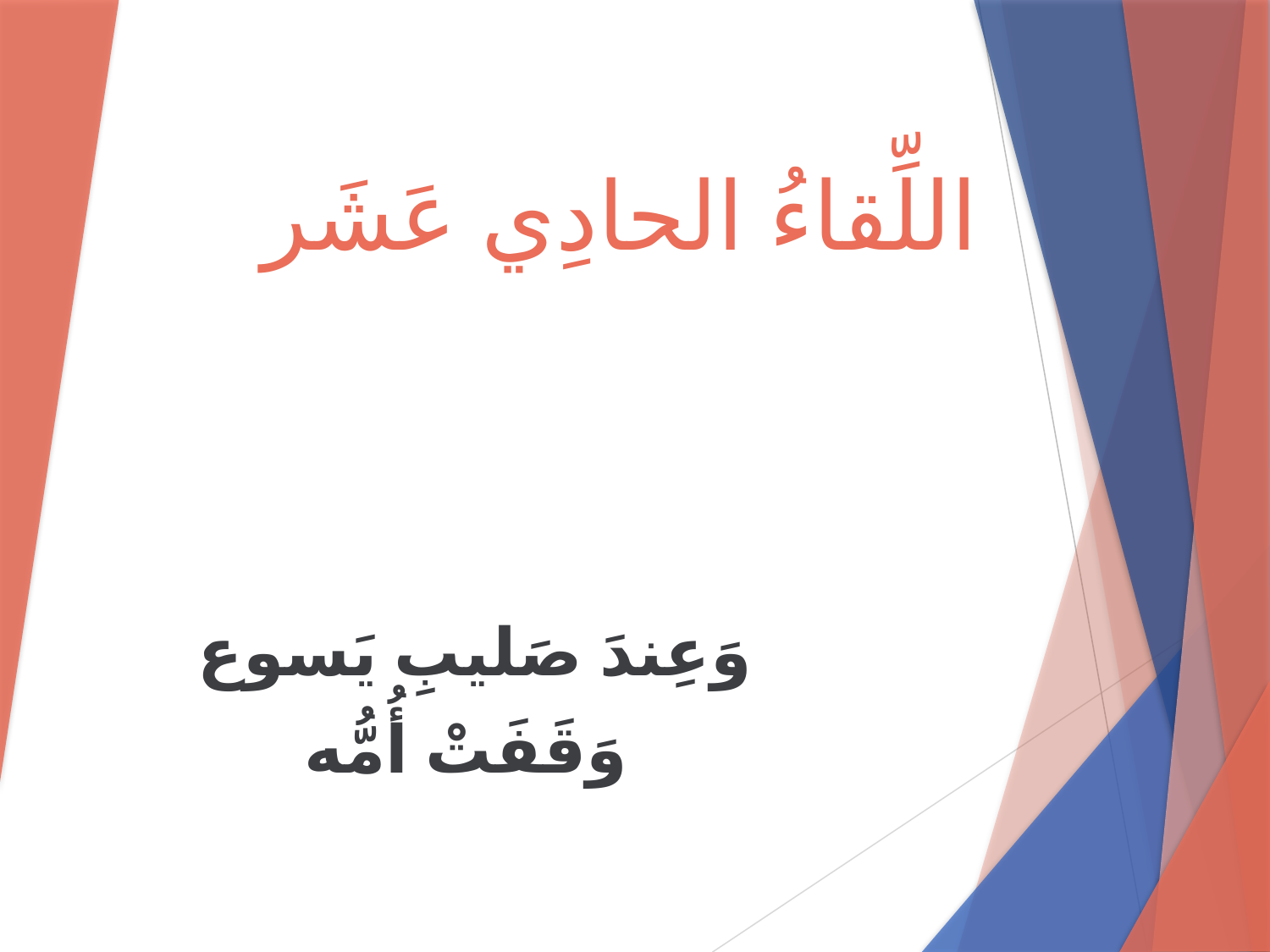

# اللِّقاءُ الحادِي عَشَر

وَعِندَ صَليبِ يَسوع
وَقَفَتْ أُمُّه